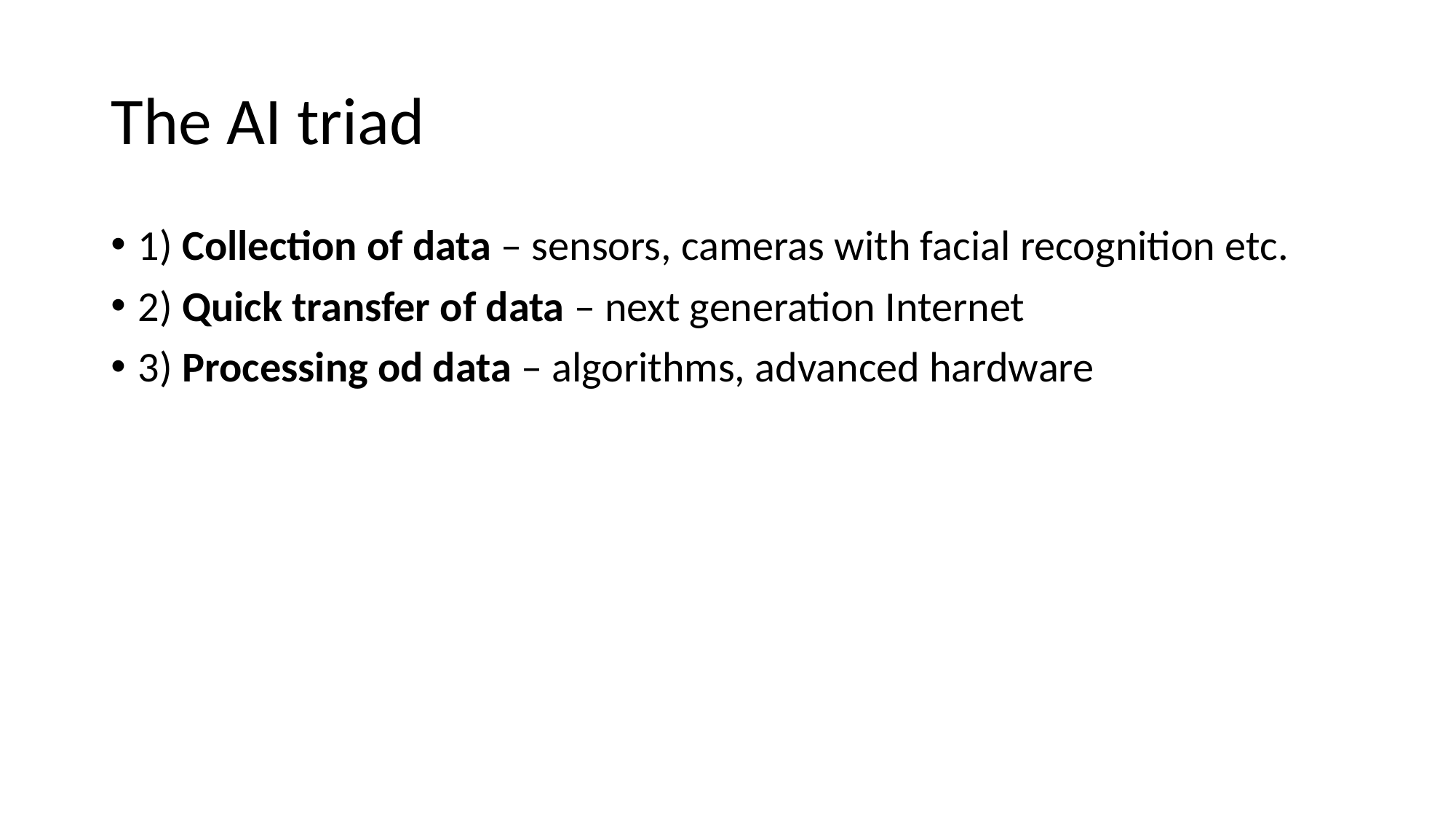

# The AI triad
1) Collection of data – sensors, cameras with facial recognition etc.
2) Quick transfer of data – next generation Internet
3) Processing od data – algorithms, advanced hardware